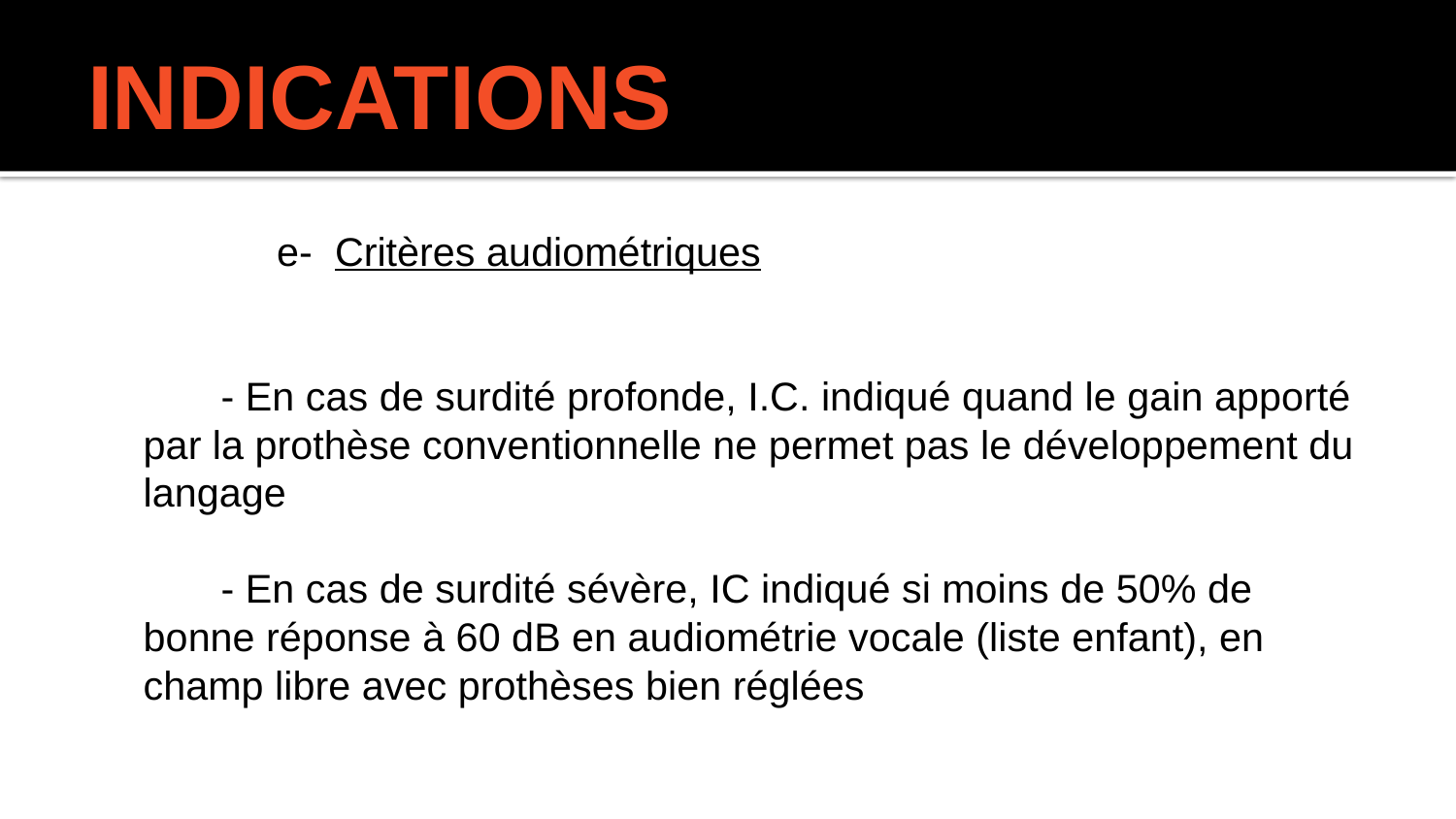

# INDICATIONS
                e-  Critères audiométriques

           - En cas de surdité profonde, I.C. indiqué quand le gain apporté par la prothèse conventionnelle ne permet pas le développement du langage

           - En cas de surdité sévère, IC indiqué si moins de 50% de bonne réponse à 60 dB en audiométrie vocale (liste enfant), en champ libre avec prothèses bien réglées